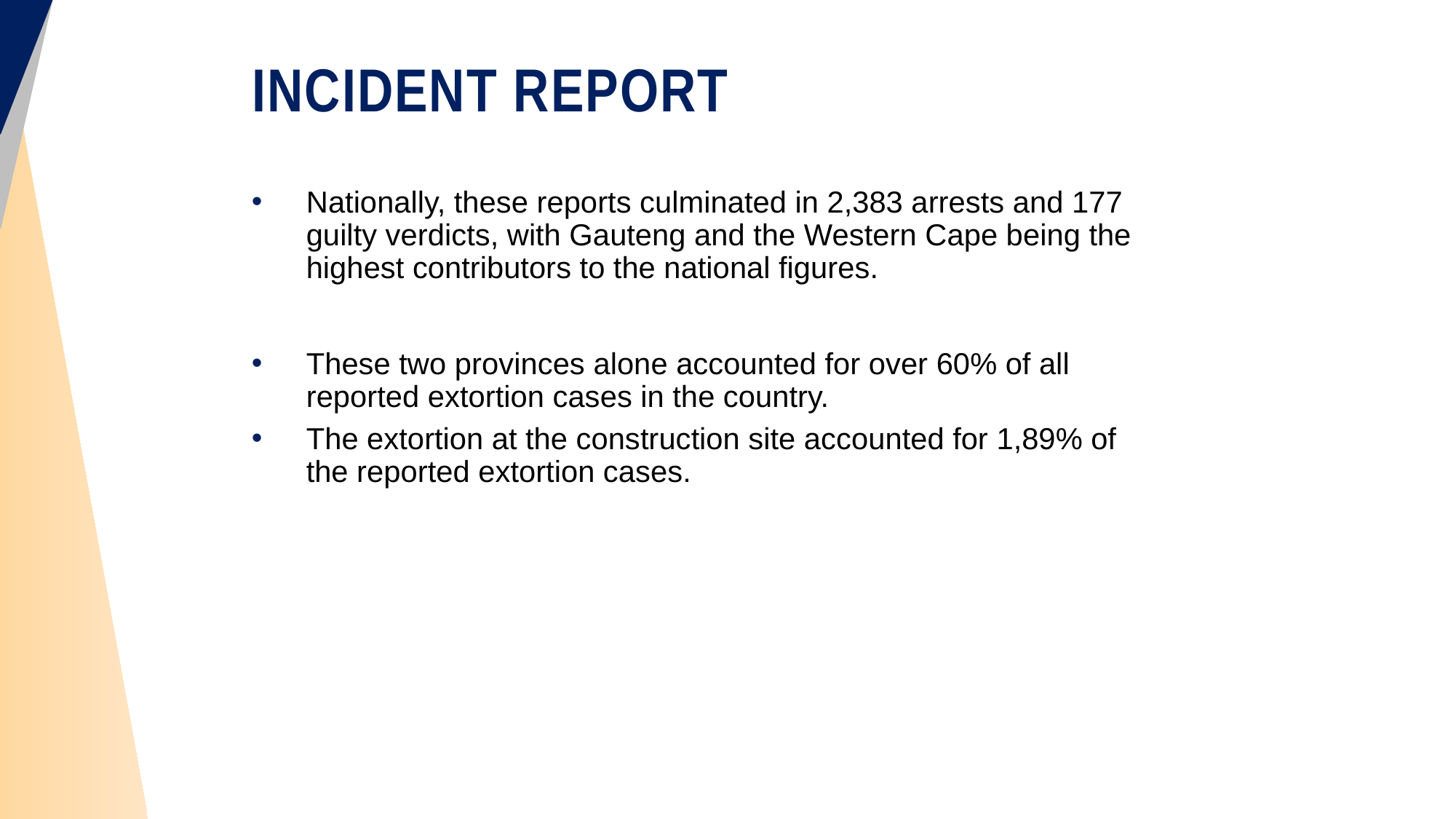

# INCIDENT REPORT

Nationally, these reports culminated in 2,383 arrests and 177 guilty verdicts, with Gauteng and the Western Cape being the highest contributors to the national figures.

These two provinces alone accounted for over 60% of all reported extortion cases in the country.
The extortion at the construction site accounted for 1,89% of the reported extortion cases.
22